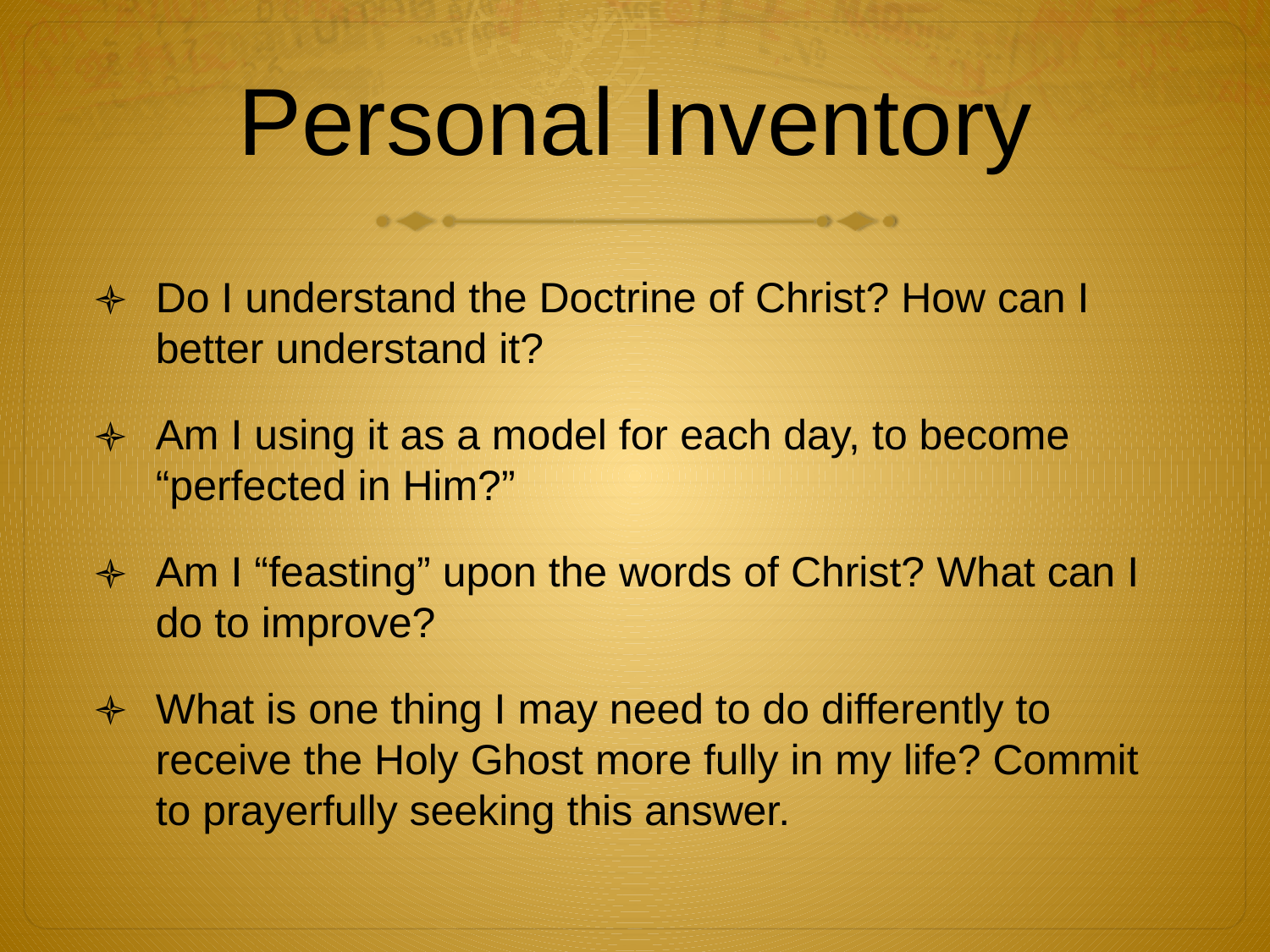

# Personal Inventory
Do I understand the Doctrine of Christ? How can I better understand it?
Am I using it as a model for each day, to become “perfected in Him?”
Am I “feasting” upon the words of Christ? What can I do to improve?
What is one thing I may need to do differently to receive the Holy Ghost more fully in my life? Commit to prayerfully seeking this answer.